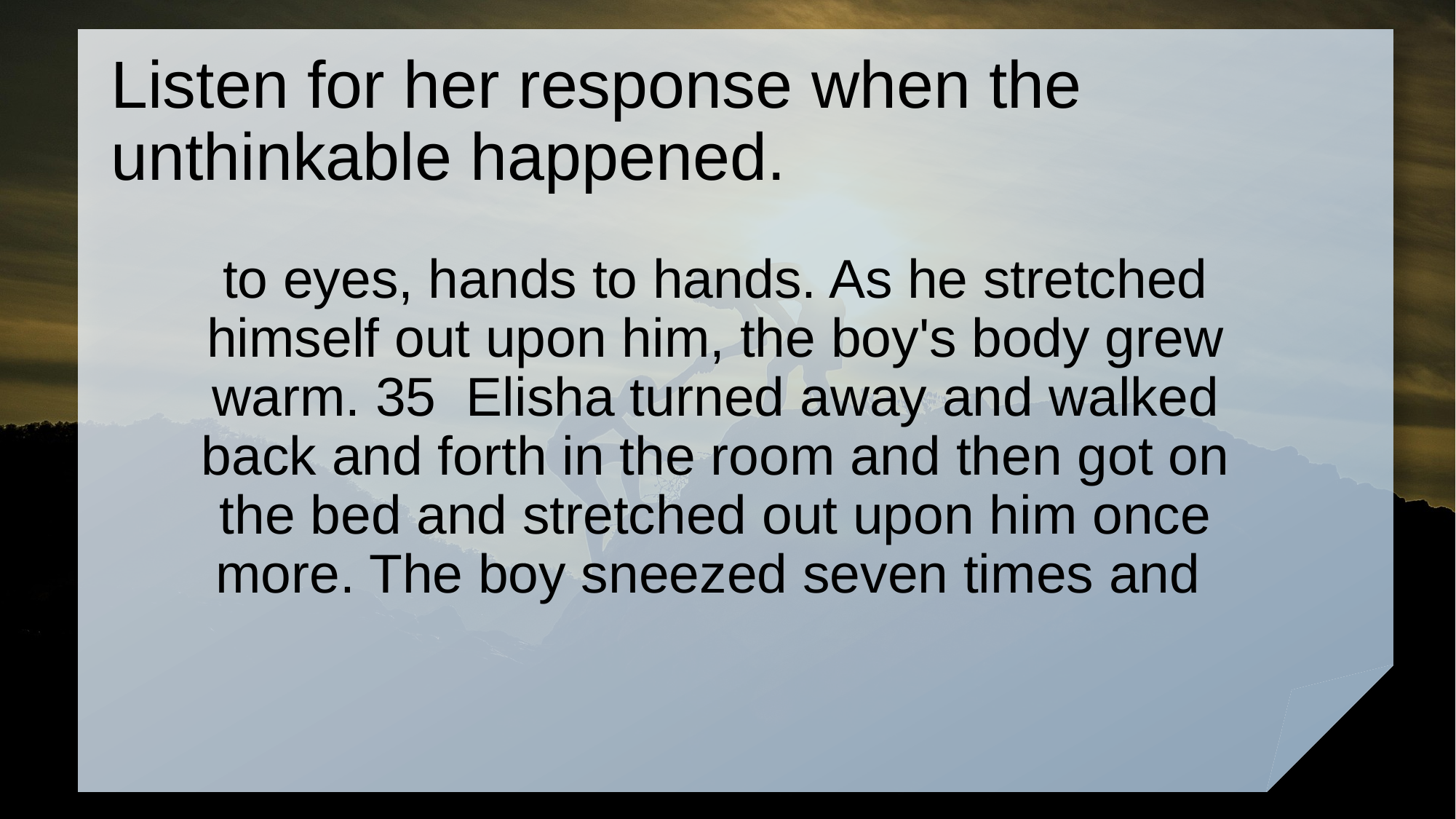

# Listen for her response when the unthinkable happened.
to eyes, hands to hands. As he stretched himself out upon him, the boy's body grew warm. 35  Elisha turned away and walked back and forth in the room and then got on the bed and stretched out upon him once more. The boy sneezed seven times and